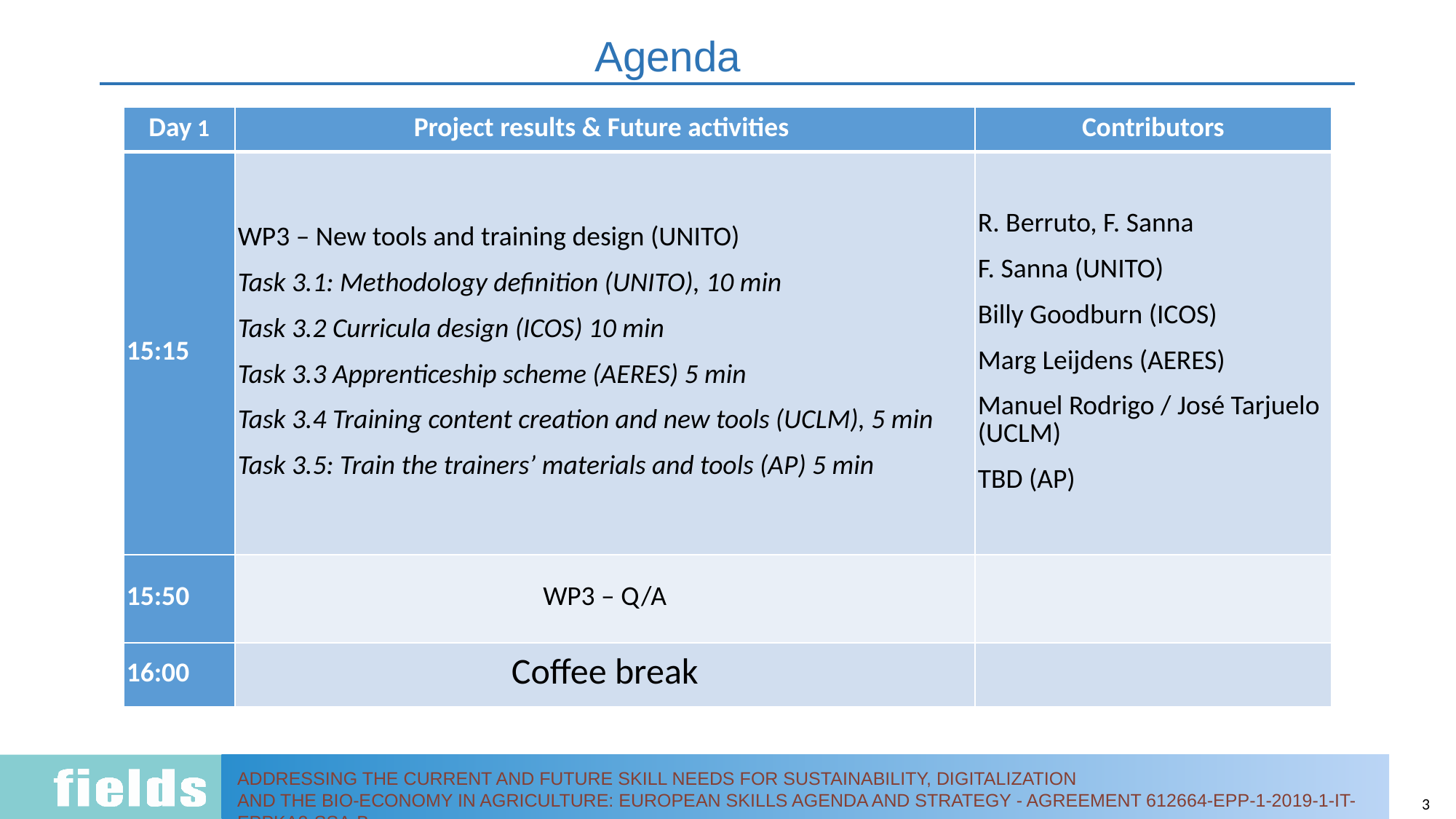

# Agenda
| Day 1 | Project results & Future activities | Contributors |
| --- | --- | --- |
| 15:15 | WP3 – New tools and training design (UNITO) Task 3.1: Methodology definition (UNITO), 10 min Task 3.2 Curricula design (ICOS) 10 min Task 3.3 Apprenticeship scheme (AERES) 5 min Task 3.4 Training content creation and new tools (UCLM), 5 min Task 3.5: Train the trainers’ materials and tools (AP) 5 min | R. Berruto, F. Sanna F. Sanna (UNITO) Billy Goodburn (ICOS) Marg Leijdens (AERES) Manuel Rodrigo / José Tarjuelo (UCLM) TBD (AP) |
| 15:50 | WP3 – Q/A |  |
| 16:00 | Coffee break |  |
3